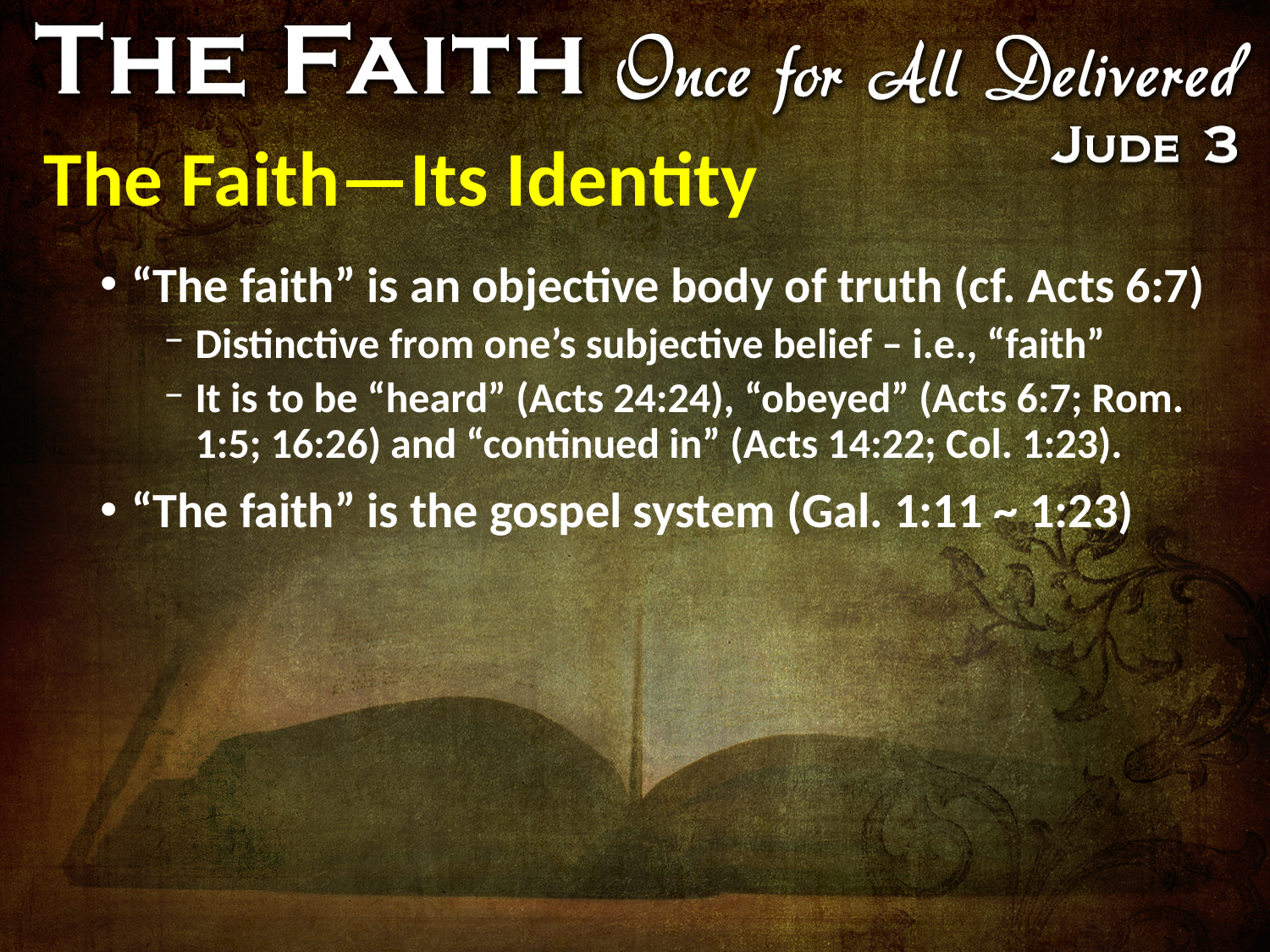

# The Faith—Its Identity
“The faith” is an objective body of truth (cf. Acts 6:7)
Distinctive from one’s subjective belief – i.e., “faith”
It is to be “heard” (Acts 24:24), “obeyed” (Acts 6:7; Rom. 1:5; 16:26) and “continued in” (Acts 14:22; Col. 1:23).
“The faith” is the gospel system (Gal. 1:11 ~ 1:23)